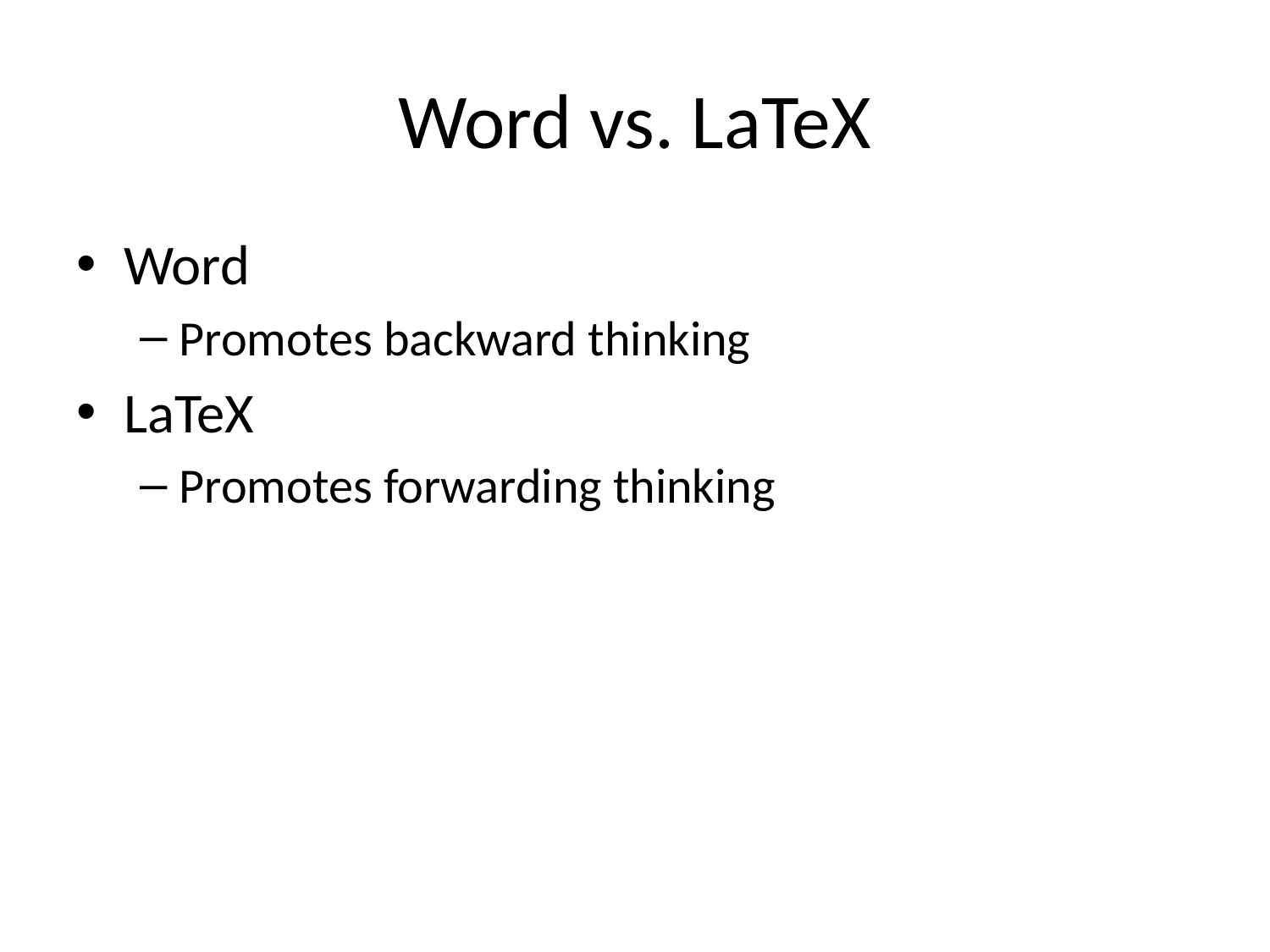

# Word vs. LaTeX
Word
Promotes backward thinking
LaTeX
Promotes forwarding thinking